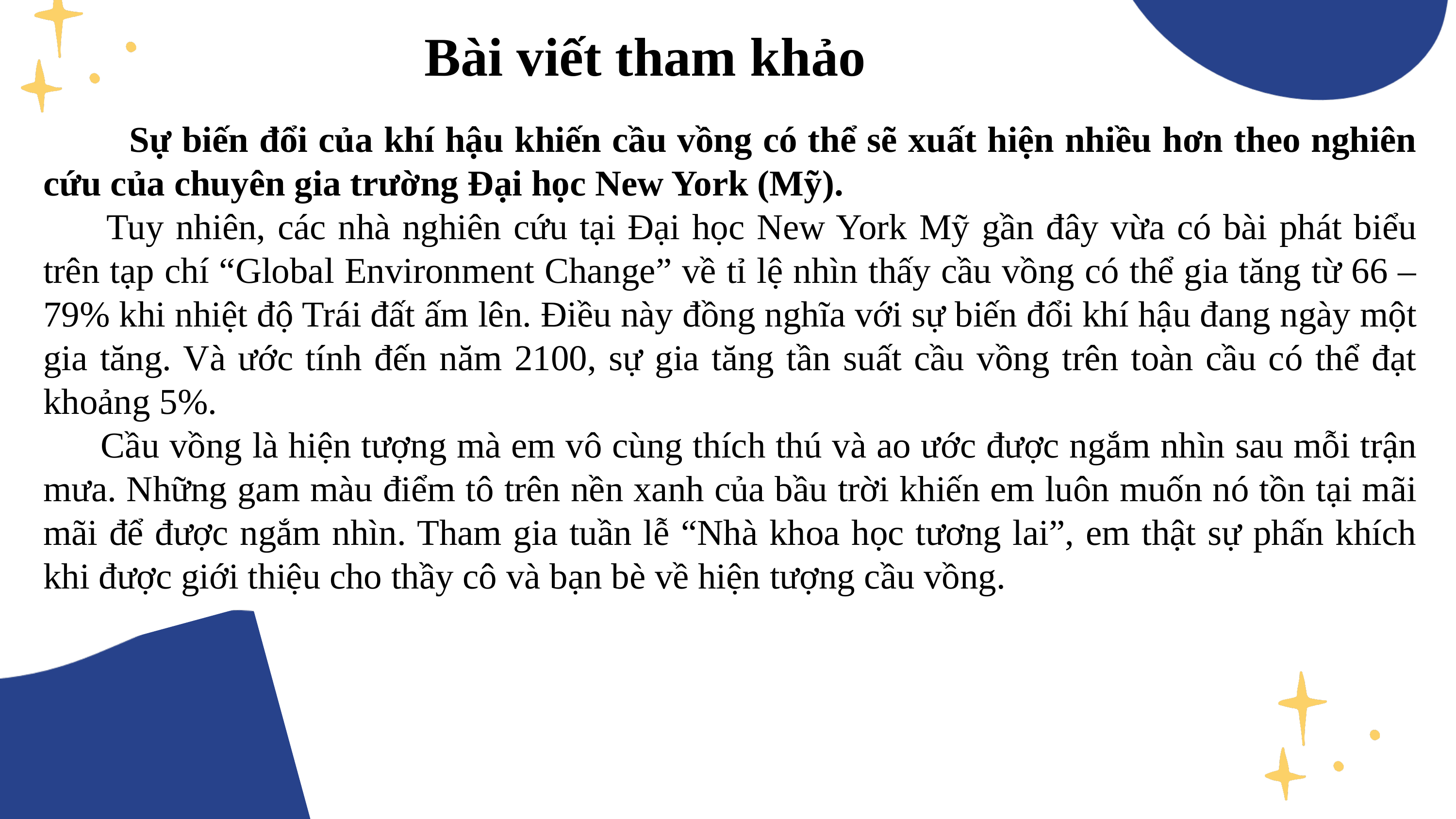

Bài viết tham khảo

        Sự biến đổi của khí hậu khiến cầu vồng có thể sẽ xuất hiện nhiều hơn theo nghiên cứu của chuyên gia trường Đại học New York (Mỹ).
      Tuy nhiên, các nhà nghiên cứu tại Đại học New York Mỹ gần đây vừa có bài phát biểu trên tạp chí “Global Environment Change” về tỉ lệ nhìn thấy cầu vồng có thể gia tăng từ 66 – 79% khi nhiệt độ Trái đất ấm lên. Điều này đồng nghĩa với sự biến đổi khí hậu đang ngày một gia tăng. Và ước tính đến năm 2100, sự gia tăng tần suất cầu vồng trên toàn cầu có thể đạt khoảng 5%.
      Cầu vồng là hiện tượng mà em vô cùng thích thú và ao ước được ngắm nhìn sau mỗi trận mưa. Những gam màu điểm tô trên nền xanh của bầu trời khiến em luôn muốn nó tồn tại mãi mãi để được ngắm nhìn. Tham gia tuần lễ “Nhà khoa học tương lai”, em thật sự phấn khích khi được giới thiệu cho thầy cô và bạn bè về hiện tượng cầu vồng.